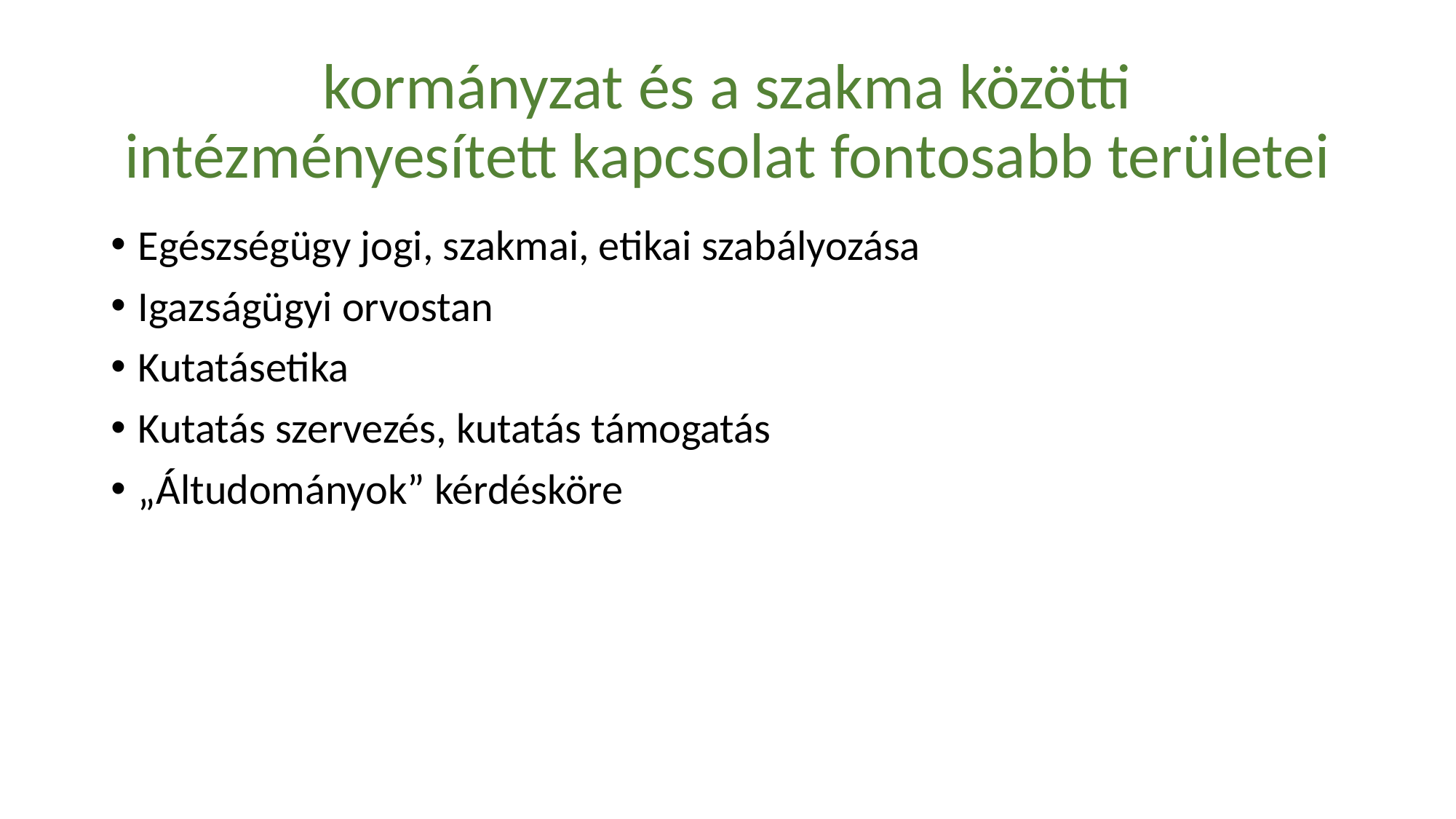

# kormányzat és a szakma közötti intézményesített kapcsolat fontosabb területei
Egészségügy jogi, szakmai, etikai szabályozása
Igazságügyi orvostan
Kutatásetika
Kutatás szervezés, kutatás támogatás
„Áltudományok” kérdésköre